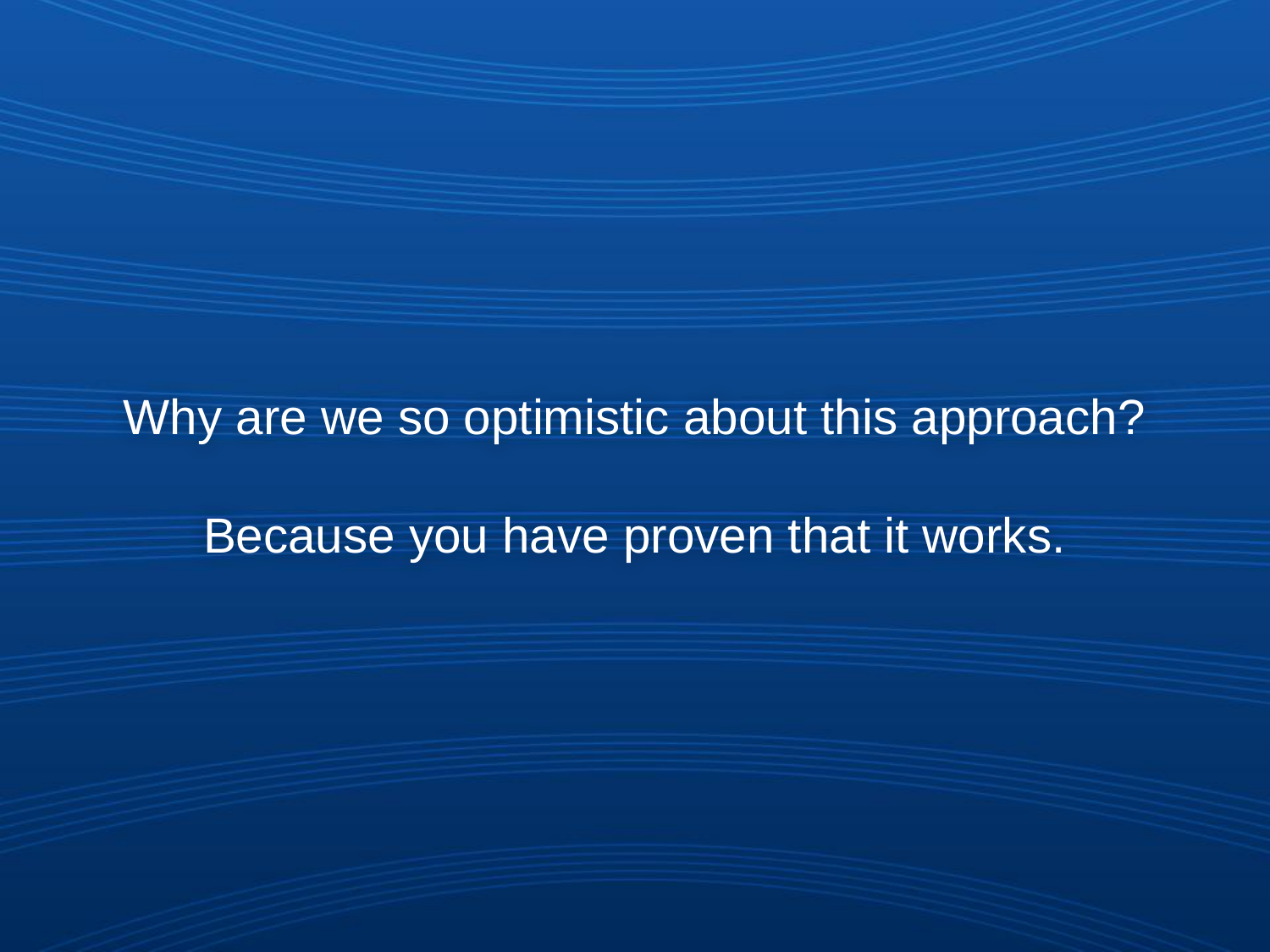

# Why are we so optimistic about this approach? Because you have proven that it works.